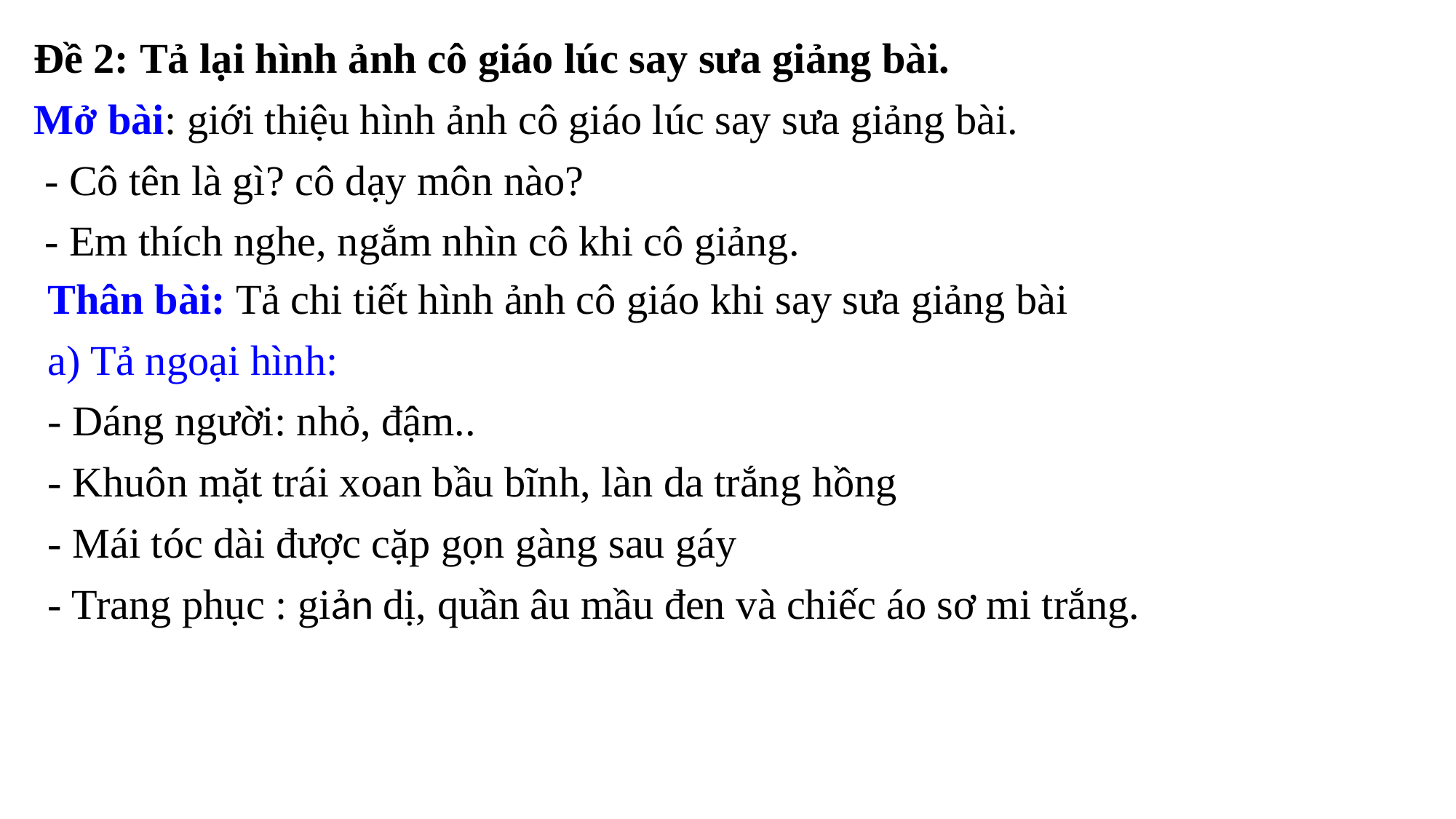

Đề 2: Tả lại hình ảnh cô giáo lúc say sưa giảng bài.
Mở bài: giới thiệu hình ảnh cô giáo lúc say sưa giảng bài.
 - Cô tên là gì? cô dạy môn nào?
 - Em thích nghe, ngắm nhìn cô khi cô giảng.
Thân bài: Tả chi tiết hình ảnh cô giáo khi say sưa giảng bài
a) Tả ngoại hình:
- Dáng người: nhỏ, đậm..
- Khuôn mặt trái xoan bầu bĩnh, làn da trắng hồng
- Mái tóc dài được cặp gọn gàng sau gáy
- Trang phục : giản dị, quần âu mầu đen và chiếc áo sơ mi trắng.